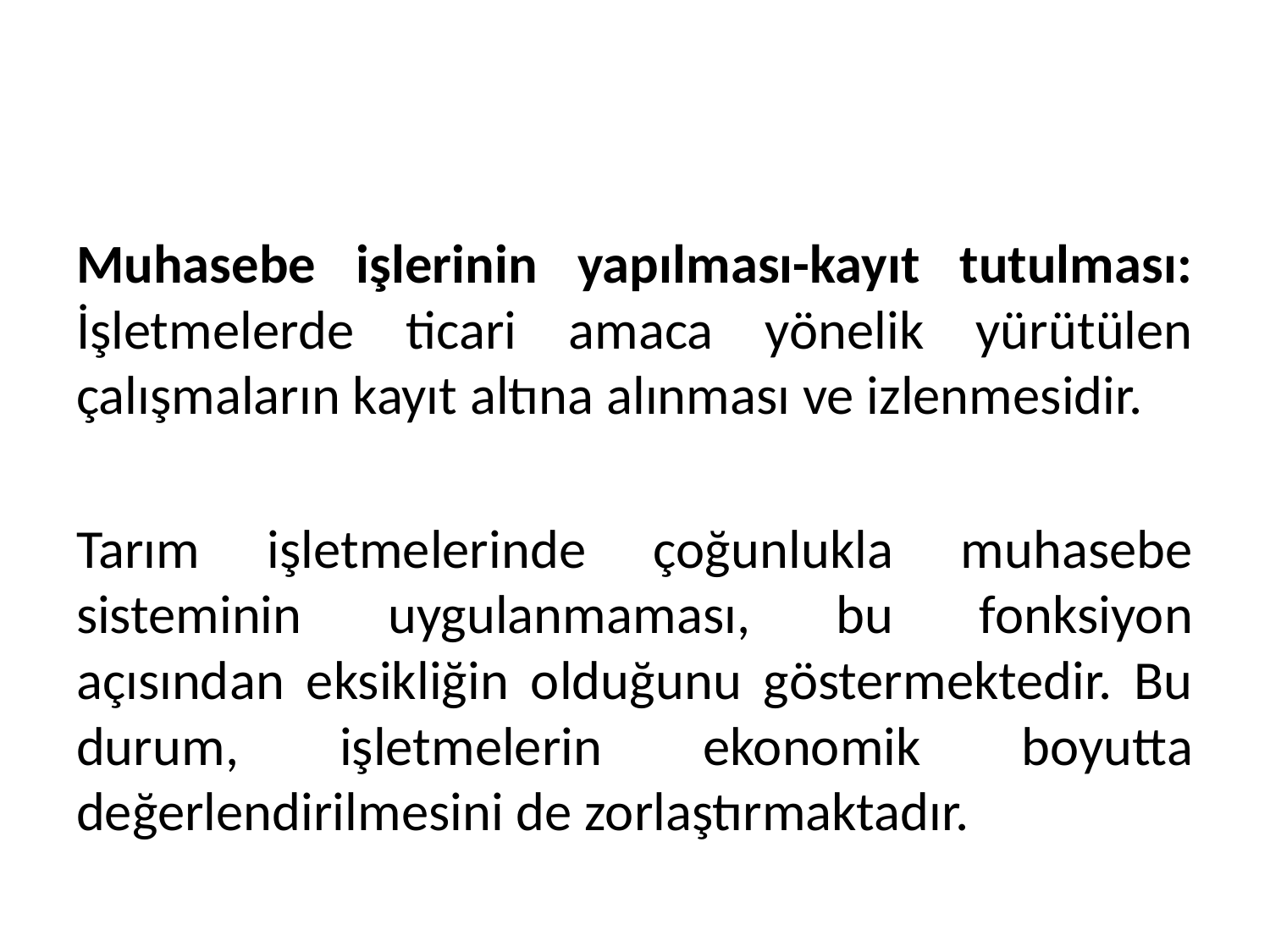

#
Muhasebe işlerinin yapılması-kayıt tutulması: İşletmelerde ticari amaca yönelik yürütülen çalışmaların kayıt altına alınması ve izlenmesidir.

Tarım işletmelerinde çoğunlukla muhasebe sisteminin uygulanmaması, bu fonksiyon açısından eksikliğin olduğunu göstermektedir. Bu durum, işletmelerin ekonomik boyutta değerlendirilmesini de zorlaştırmaktadır.